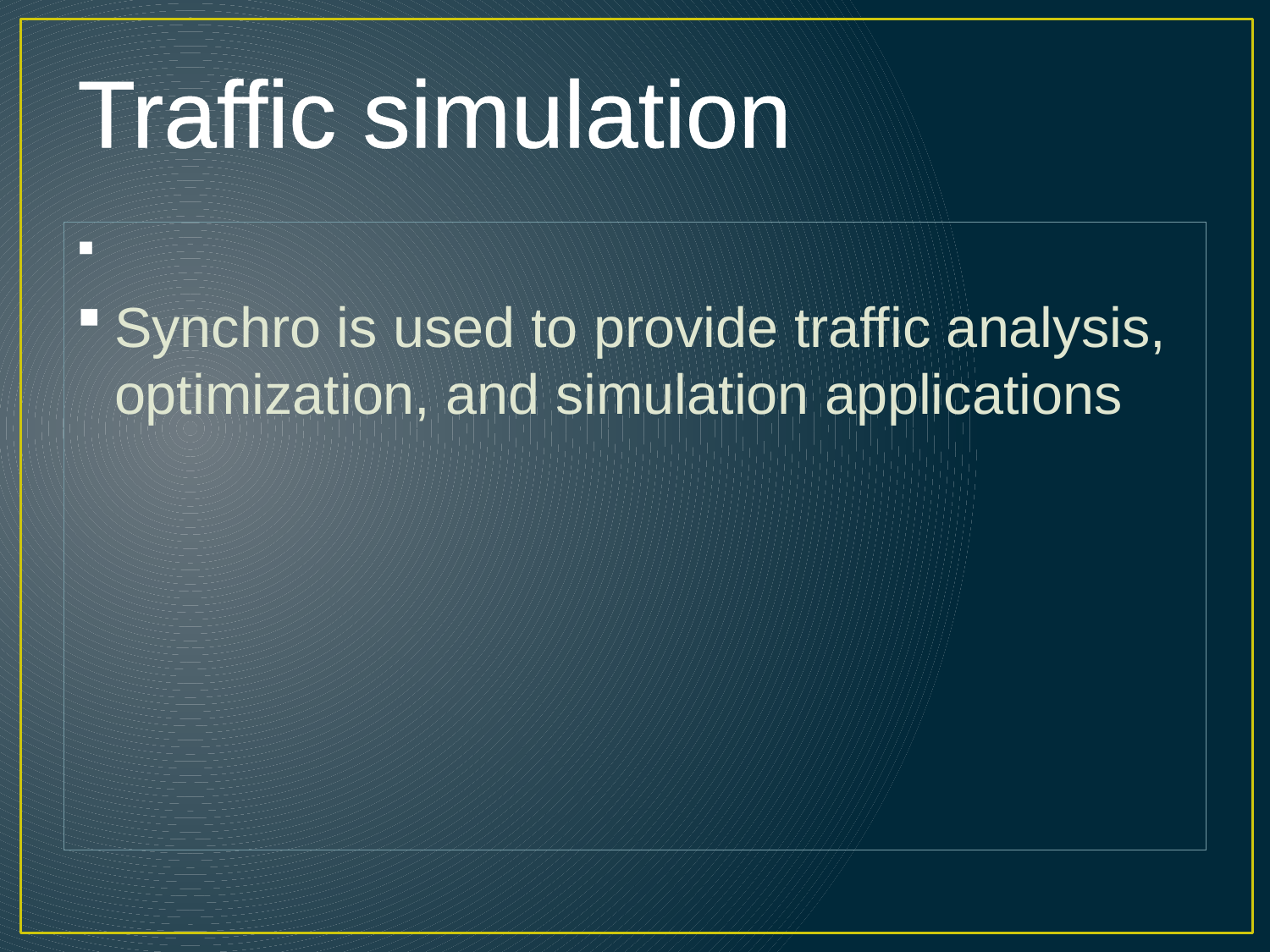

Traffic simulation

Synchro is used to provide traffic analysis, optimization, and simulation applications